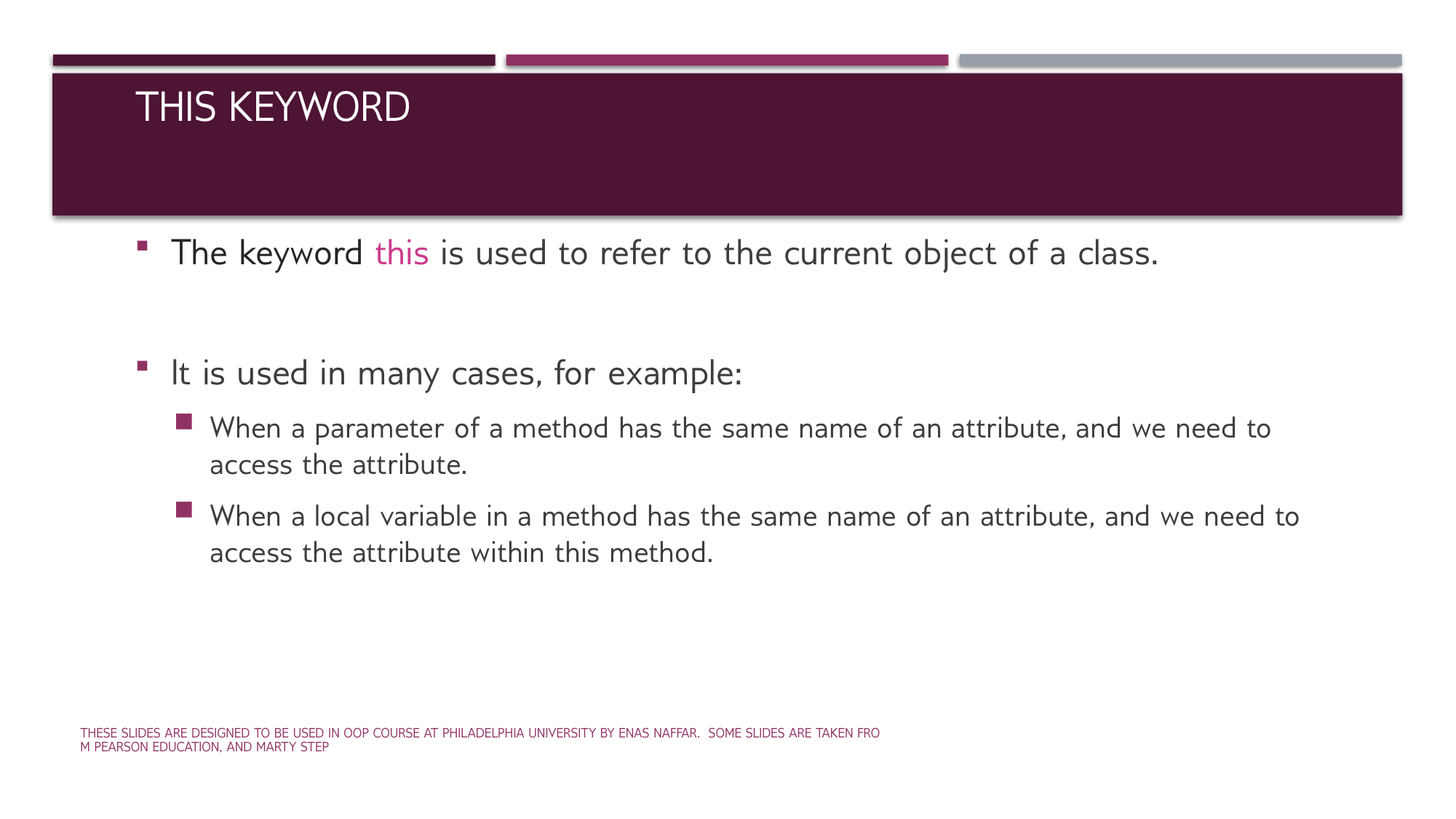

# This keyword
The keyword this is used to refer to the current object of a class.

It is used in many cases, for example:
When a parameter of a method has the same name of an attribute, and we need to access the attribute.
When a local variable in a method has the same name of an attribute, and we need to access the attribute within this method.

These slides are designed to be used in OOP course at Philadelphia University by Enas Naffar.  Some slides are taken from Pearson Education, and Marty Step